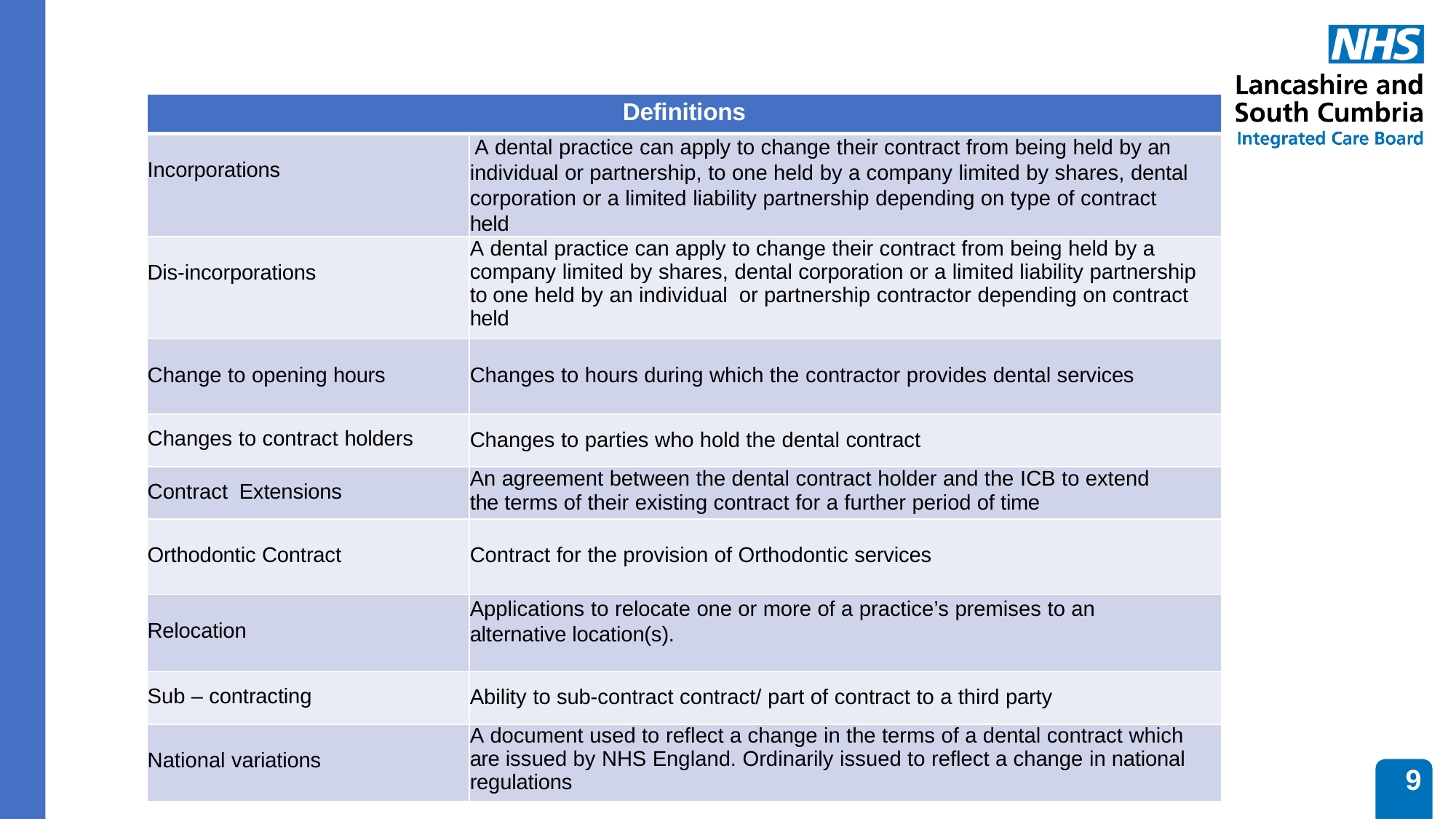

| Definitions |  |
| --- | --- |
| Incorporations | A dental practice can apply to change their contract from being held by an individual or partnership, to one held by a company limited by shares, dental corporation or a limited liability partnership depending on type of contract held |
| Dis-incorporations | A dental practice can apply to change their contract from being held by a company limited by shares, dental corporation or a limited liability partnership to one held by an individual or partnership contractor depending on contract held |
| Change to opening hours | Changes to hours during which the contractor provides dental services |
| Changes to contract holders | Changes to parties who hold the dental contract |
| Contract Extensions | An agreement between the dental contract holder and the ICB to extend the terms of their existing contract for a further period of time |
| Orthodontic Contract | Contract for the provision of Orthodontic services |
| Relocation | Applications to relocate one or more of a practice’s premises to an alternative location(s). |
| Sub – contracting | Ability to sub-contract contract/ part of contract to a third party |
| National variations | A document used to reflect a change in the terms of a dental contract which are issued by NHS England. Ordinarily issued to reflect a change in national regulations |
9